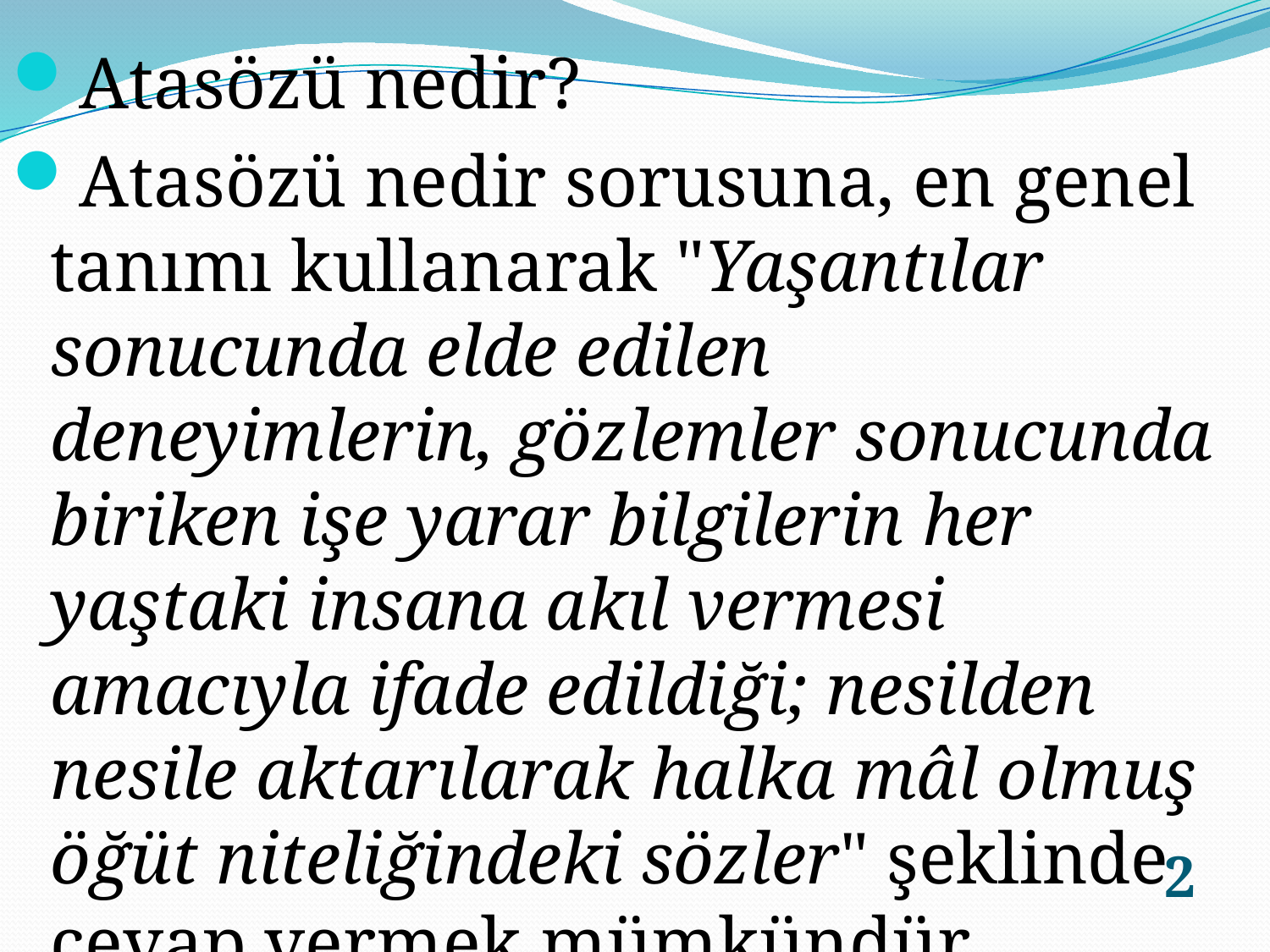

Atasözü nedir?
Atasözü nedir sorusuna, en genel tanımı kullanarak "Yaşantılar sonucunda elde edilen deneyimlerin, gözlemler sonucunda biriken işe yarar bilgilerin her yaştaki insana akıl vermesi amacıyla ifade edildiği; nesilden nesile aktarılarak halka mâl olmuş öğüt niteliğindeki sözler" şeklinde cevap vermek mümkündür.
2